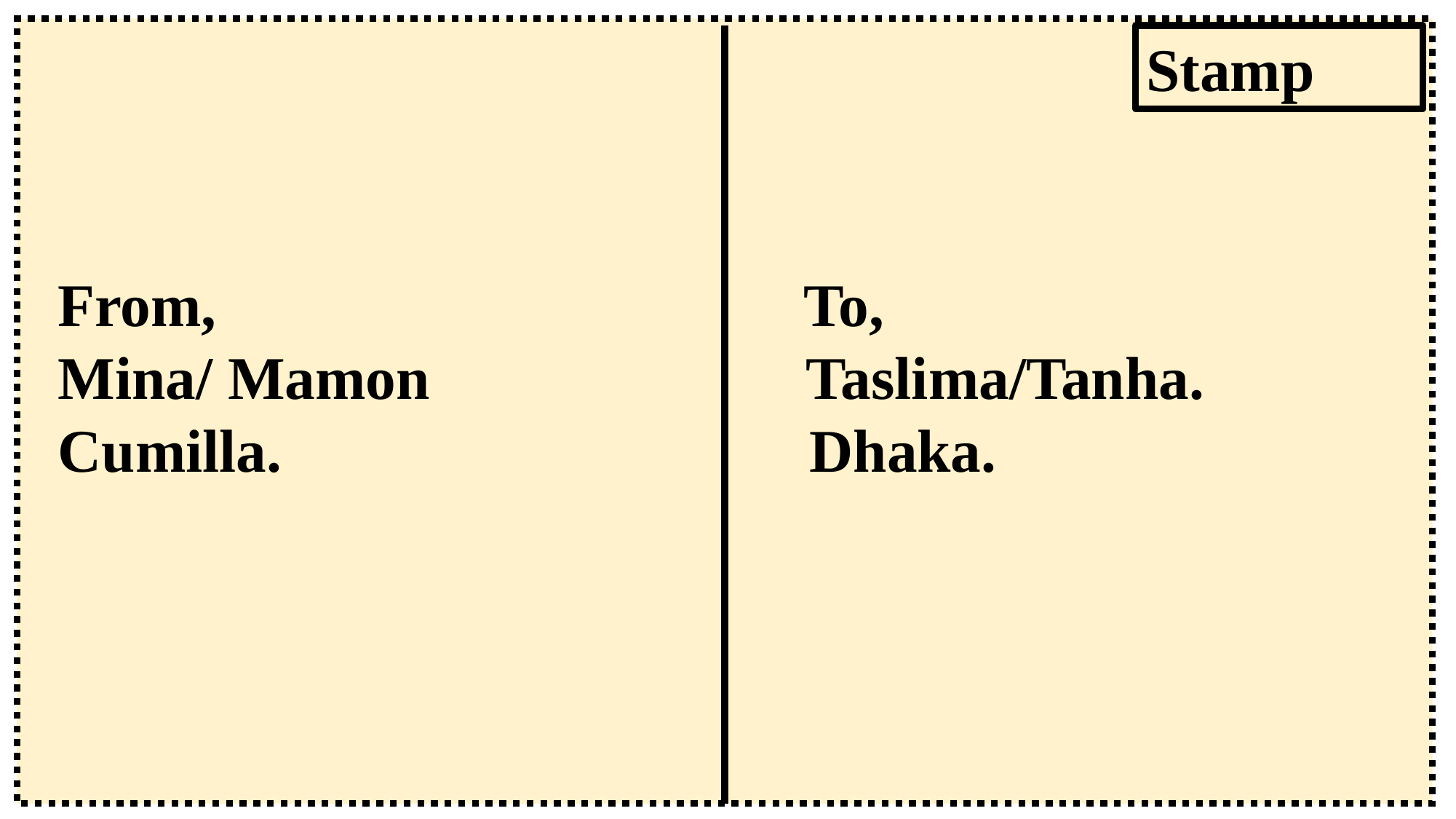

From,                                       To,
  Mina/ Mamon                         Taslima/Tanha.
  Cumilla.                                   Dhaka.
Stamp